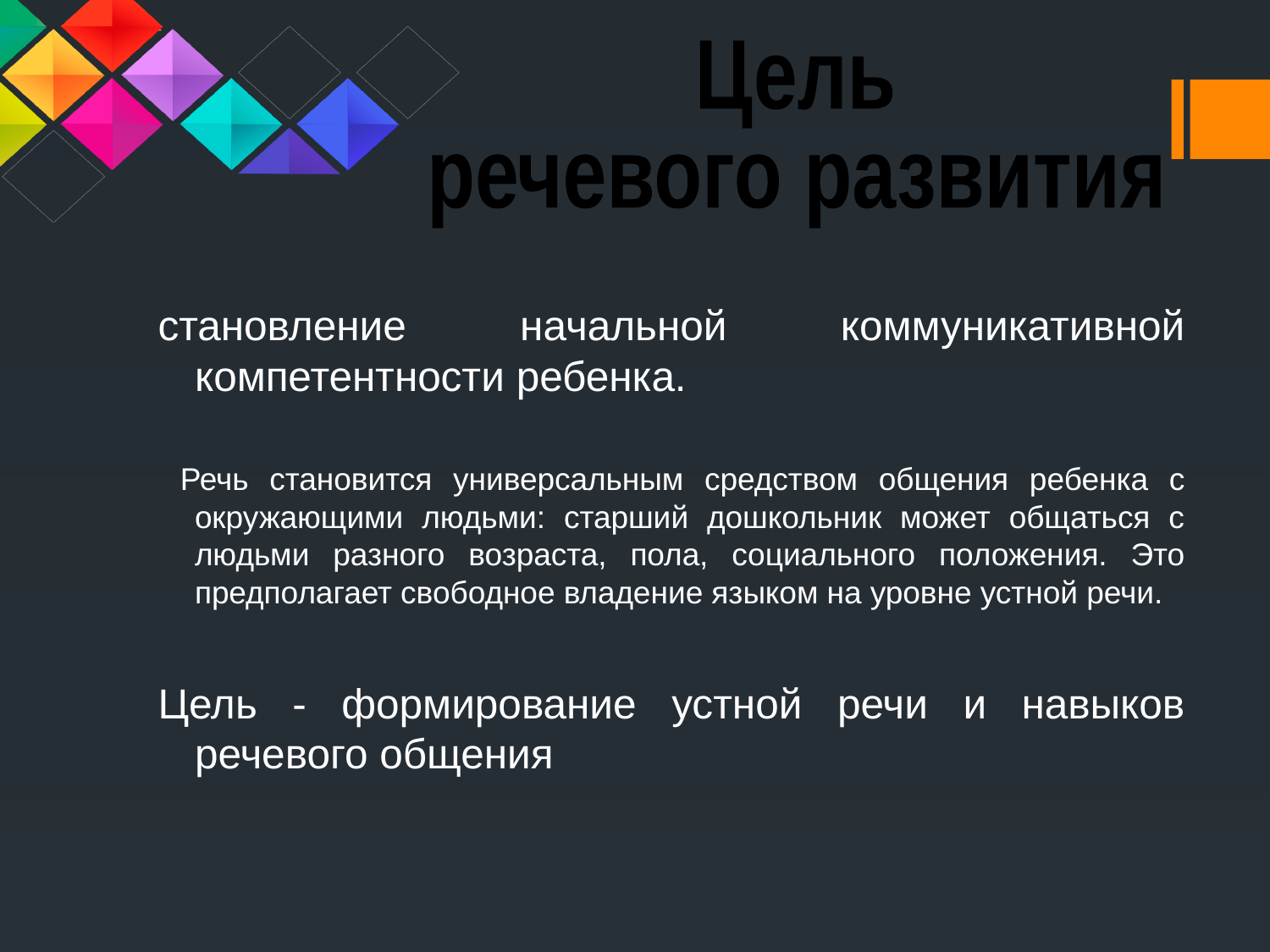

Цель
речевого развития
становление начальной коммуникативной компетентности ребенка.

 Речь становится универсальным средством общения ребенка с окружающими людьми: старший дошкольник может общаться с людьми разного возраста, пола, социального положения. Это предполагает свободное владение языком на уровне устной речи.

Цель - формирование устной речи и навыков речевого общения